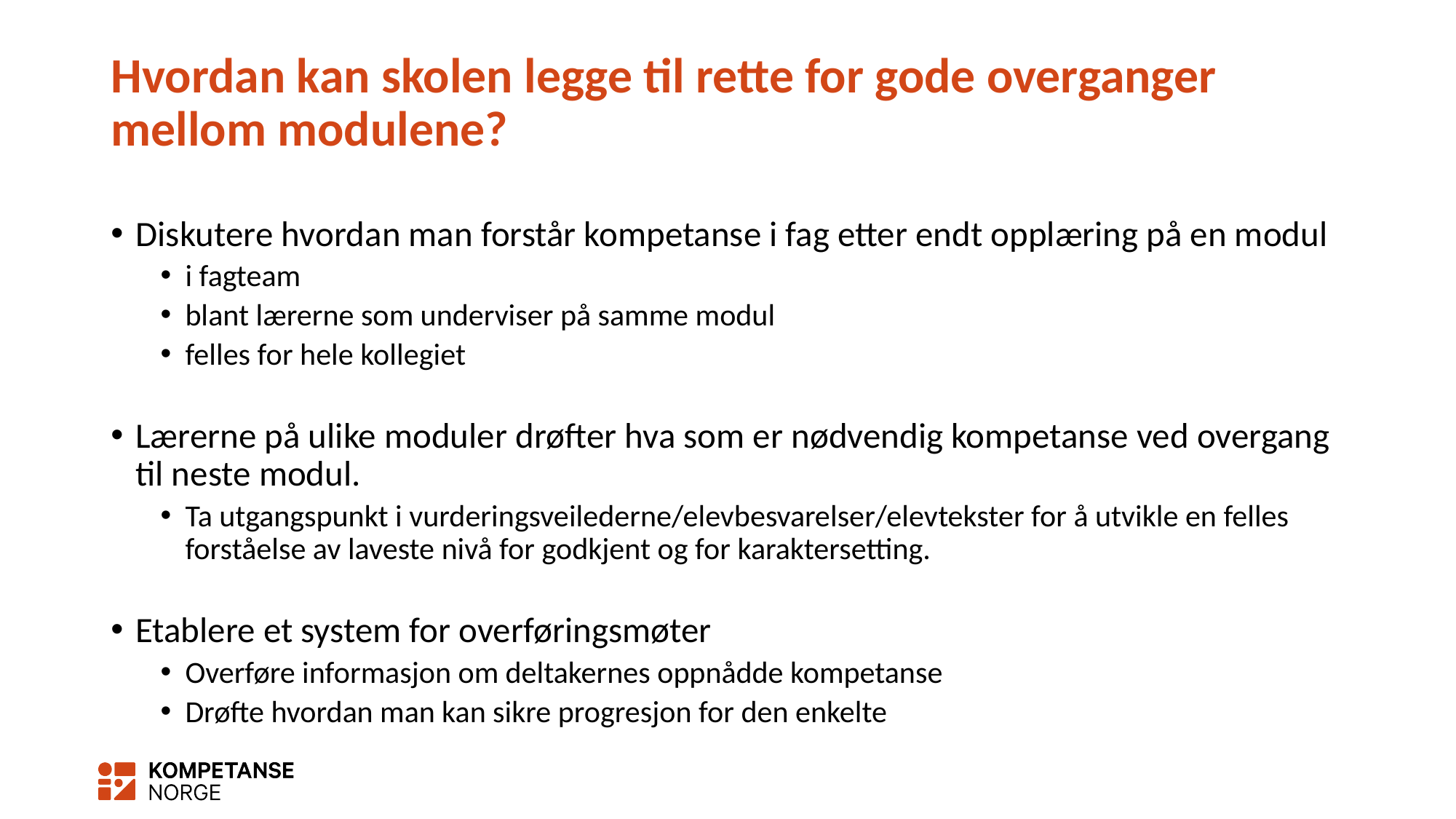

# Hvordan kan skolen legge til rette for gode overganger mellom modulene?
Diskutere hvordan man forstår kompetanse i fag etter endt opplæring på en modul
i fagteam
blant lærerne som underviser på samme modul
felles for hele kollegiet
Lærerne på ulike moduler drøfter hva som er nødvendig kompetanse ved overgang til neste modul.
Ta utgangspunkt i vurderingsveilederne/elevbesvarelser/elevtekster for å utvikle en felles forståelse av laveste nivå for godkjent og for karaktersetting.
Etablere et system for overføringsmøter
Overføre informasjon om deltakernes oppnådde kompetanse
Drøfte hvordan man kan sikre progresjon for den enkelte